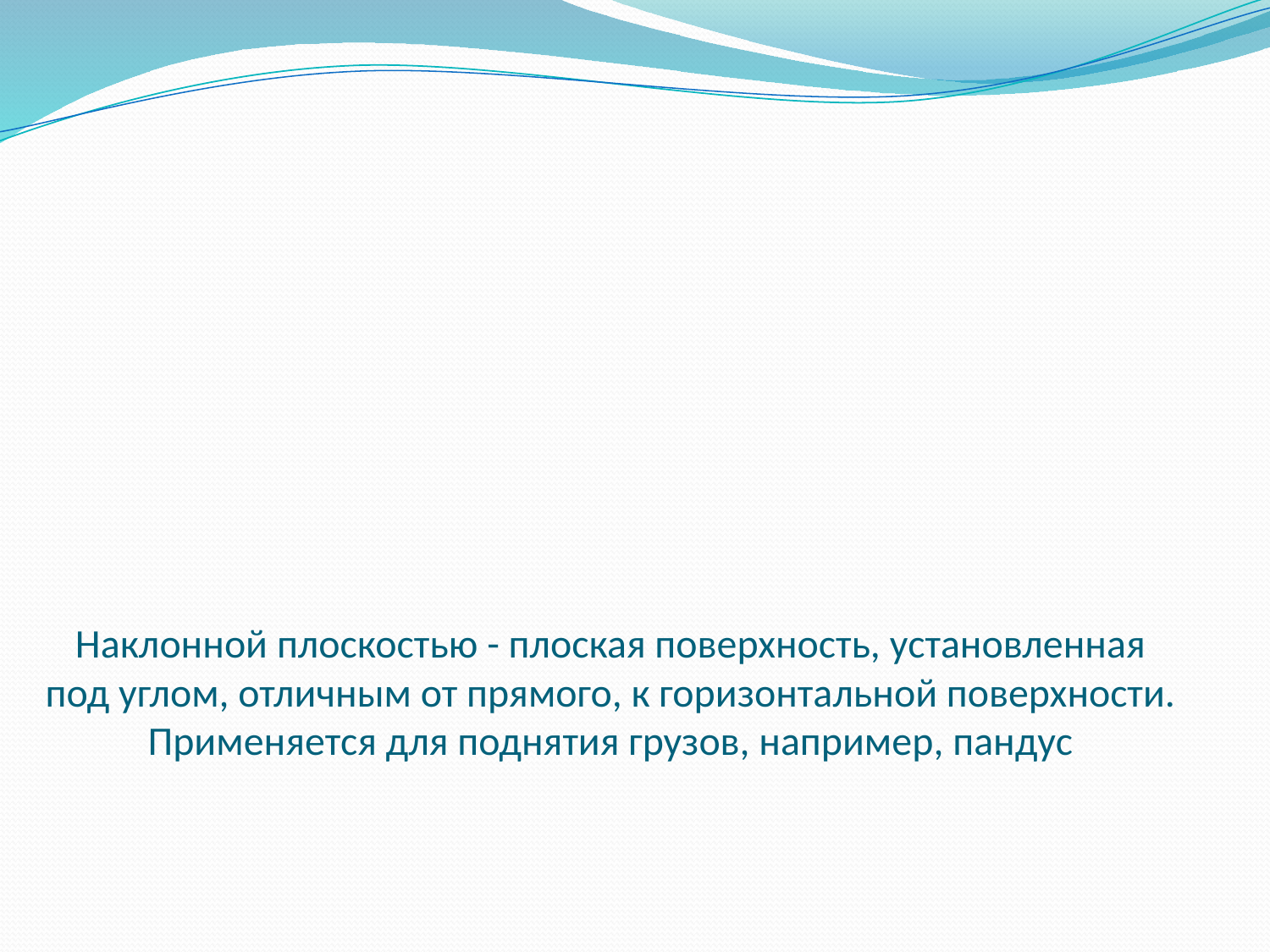

# Наклонной плоскостью - плоская поверхность, установленная под углом, отличным от прямого, к горизонтальной поверхности. Применяется для поднятия грузов, например, пандус